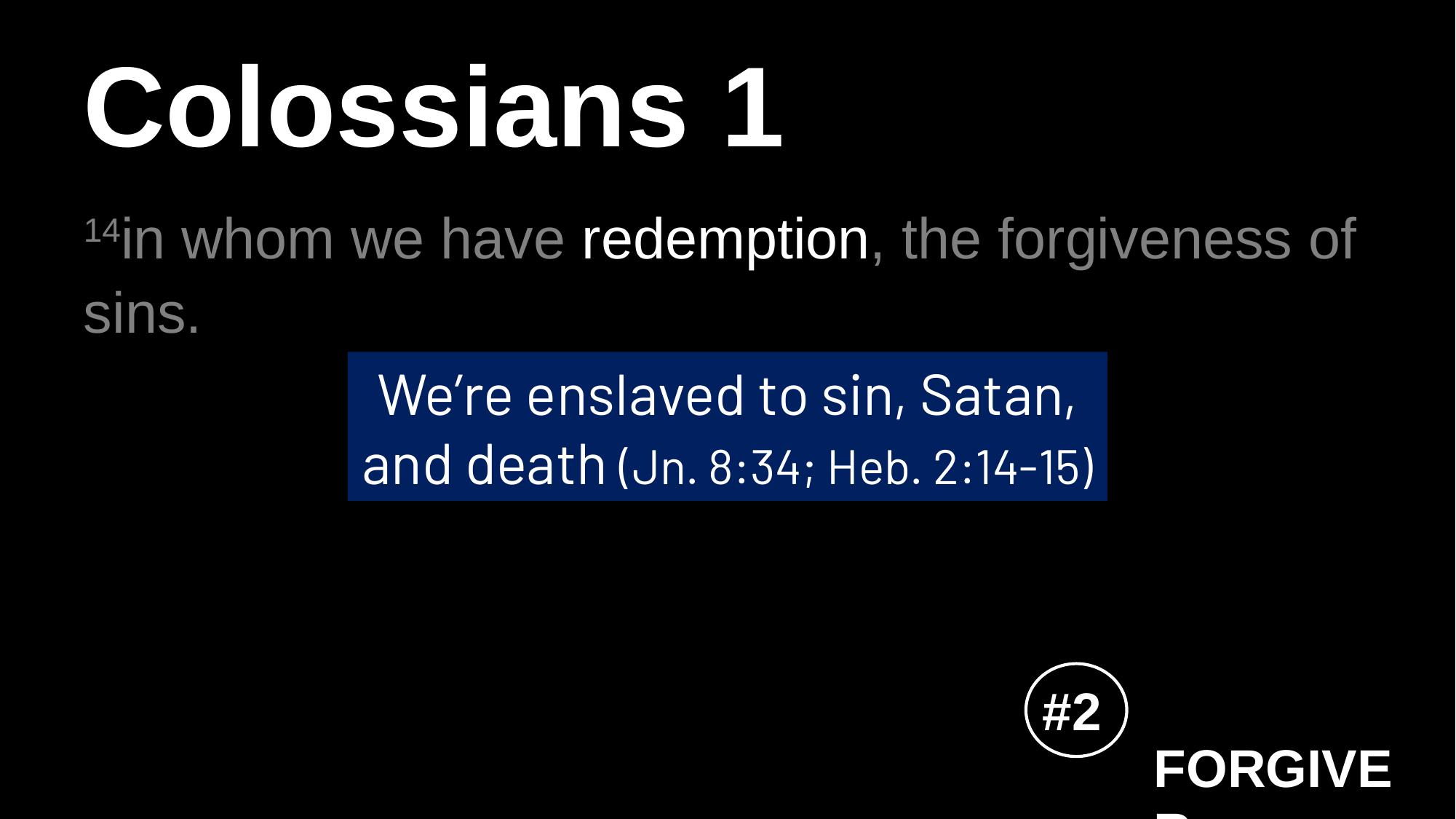

# Colossians 1
14in whom we have redemption, the forgiveness of sins.
We’re enslaved to sin, Satan, and death (Jn. 8:34; Heb. 2:14-15)

#2
FORGIVER